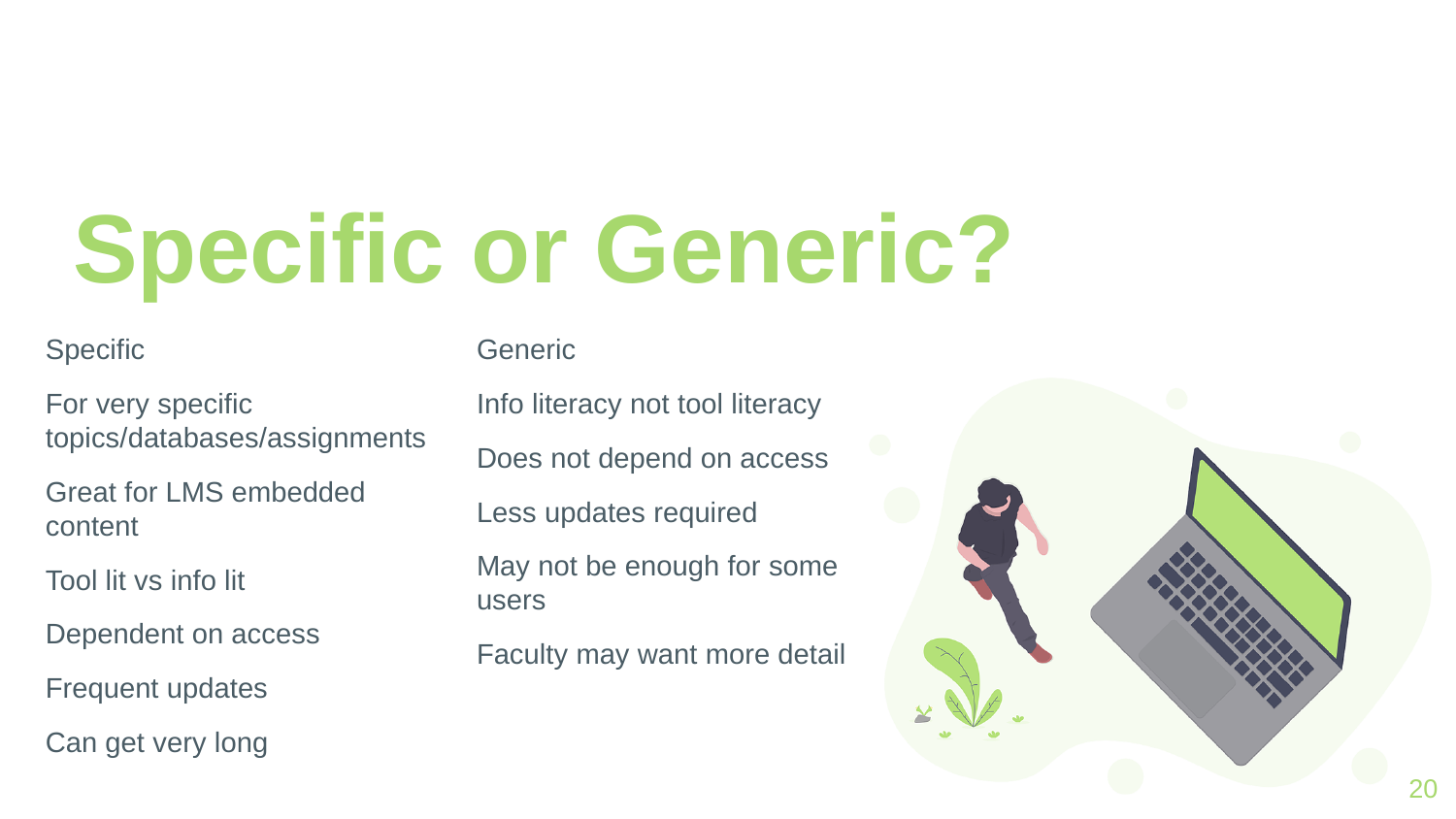

# Specific or Generic?
Specific
For very specific topics/databases/assignments
Great for LMS embedded content
Tool lit vs info lit
Dependent on access
Frequent updates
Can get very long
Generic
Info literacy not tool literacy
Does not depend on access
Less updates required
May not be enough for some users
Faculty may want more detail

20